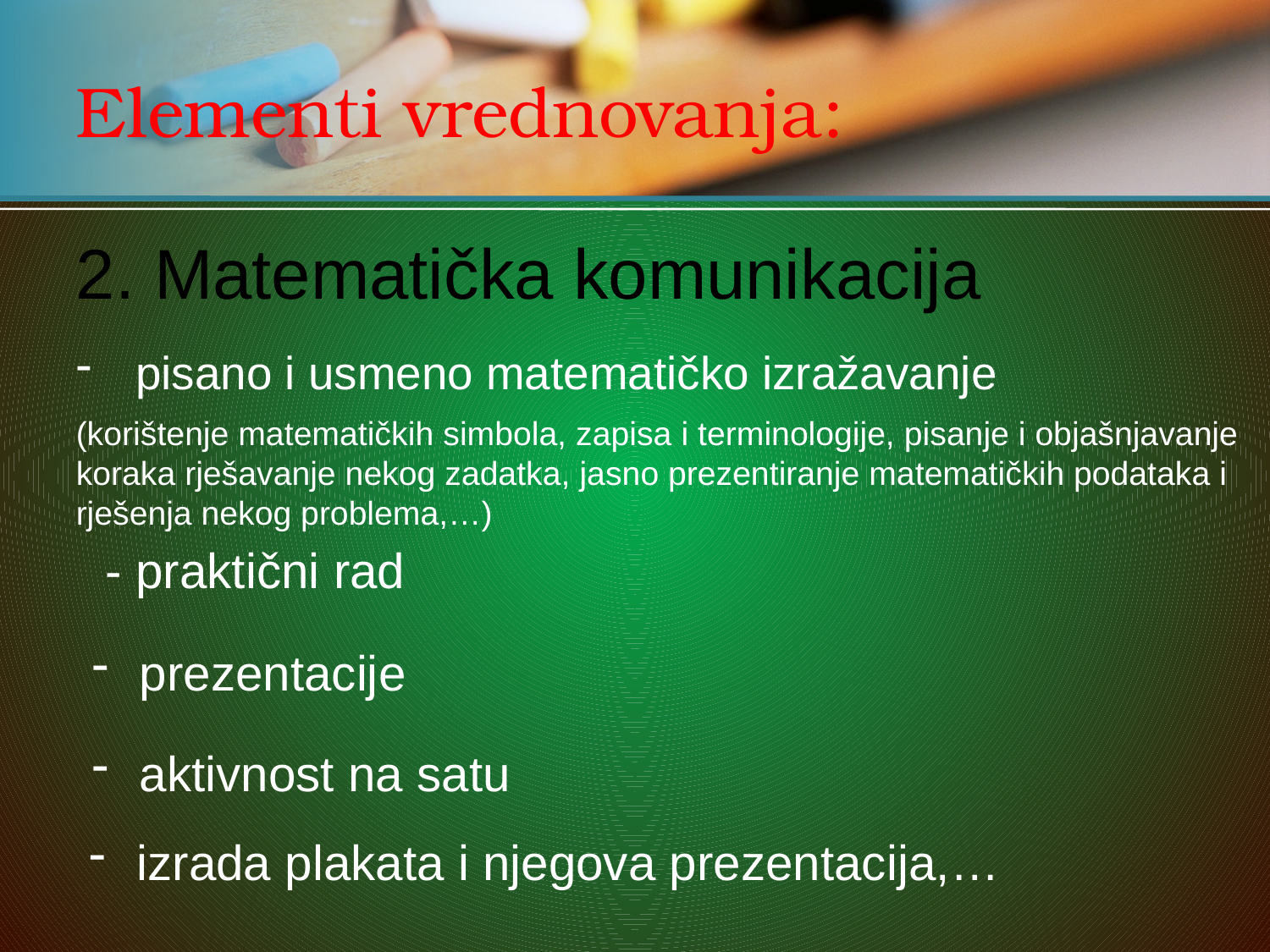

# Elementi vrednovanja:
2. Matematička komunikacija
pisano i usmeno matematičko izražavanje
(korištenje matematičkih simbola, zapisa i terminologije, pisanje i objašnjavanje koraka rješavanje nekog zadatka, jasno prezentiranje matematičkih podataka i rješenja nekog problema,…)

- praktični rad

prezentacije

aktivnost na satu
izrada plakata i njegova prezentacija,…